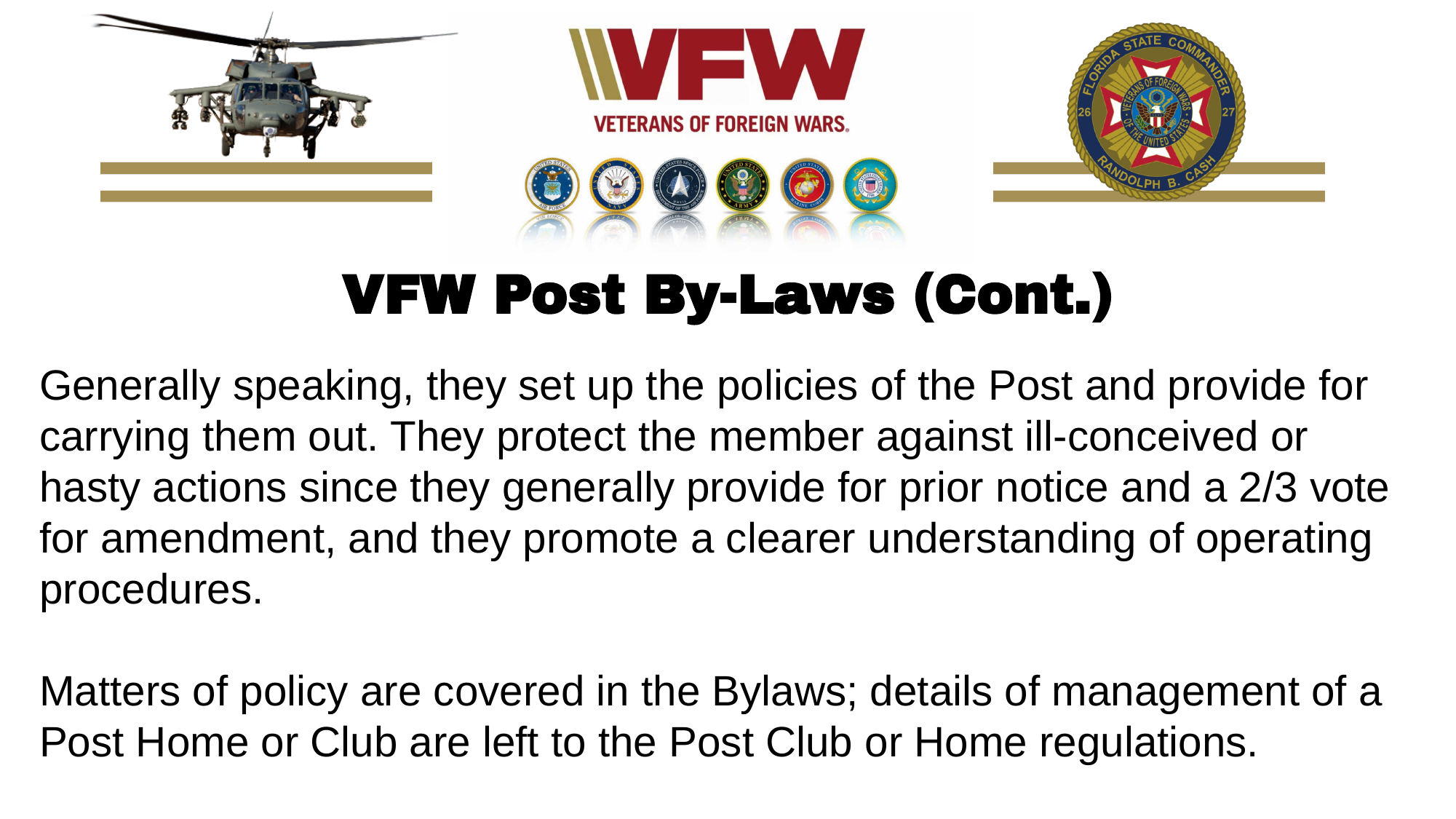

VFW Post By-Laws (Cont.)
Generally speaking, they set up the policies of the Post and provide for carrying them out. They protect the member against ill-conceived or hasty actions since they generally provide for prior notice and a 2/3 vote for amendment, and they promote a clearer understanding of operating procedures.

Matters of policy are covered in the Bylaws; details of management of a Post Home or Club are left to the Post Club or Home regulations.